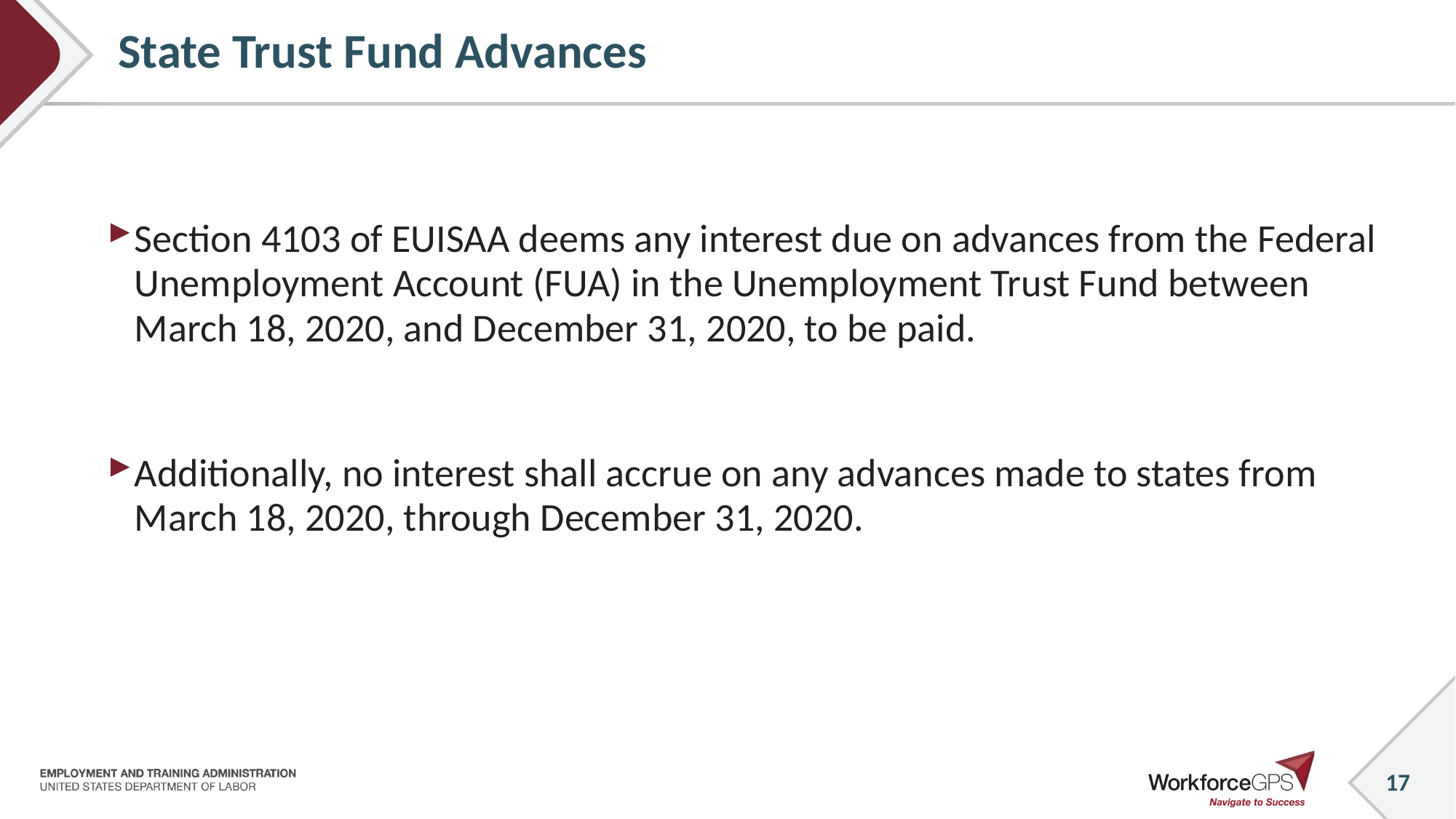

# State Trust Fund Advances

Section 4103 of EUISAA deems any interest due on advances from the Federal Unemployment Account (FUA) in the Unemployment Trust Fund between March 18, 2020, and December 31, 2020, to be paid.

Additionally, no interest shall accrue on any advances made to states from March 18, 2020, through December 31, 2020.
17